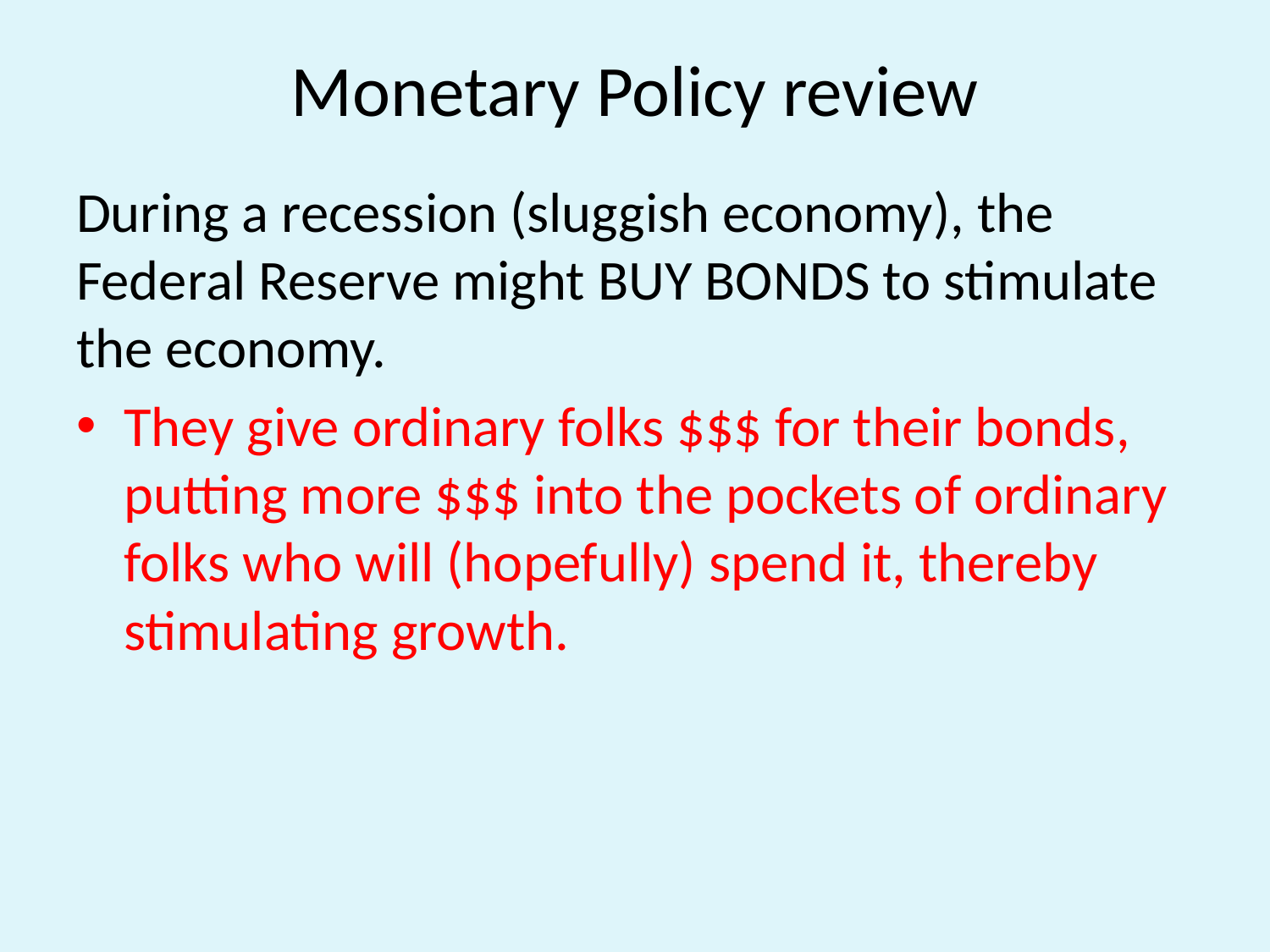

# Monetary Policy review
During a recession (sluggish economy), the Federal Reserve might BUY BONDS to stimulate the economy.
They give ordinary folks $$$ for their bonds, putting more $$$ into the pockets of ordinary folks who will (hopefully) spend it, thereby stimulating growth.